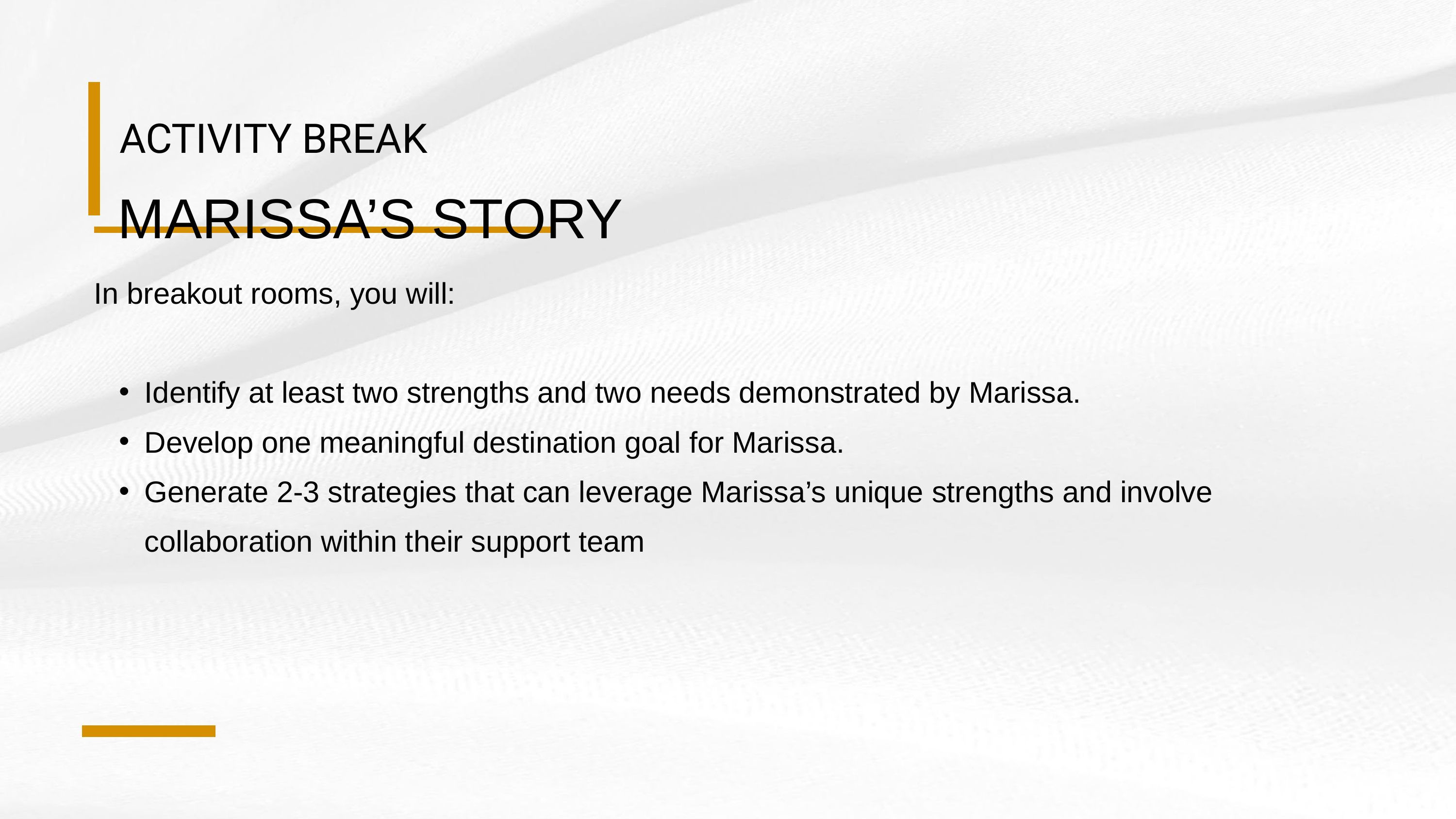

ACTIVITY BREAK
MARISSA’S STORY
In breakout rooms, you will:

Identify at least two strengths and two needs demonstrated by Marissa.
Develop one meaningful destination goal for Marissa.
Generate 2-3 strategies that can leverage Marissa’s unique strengths and involve collaboration within their support team